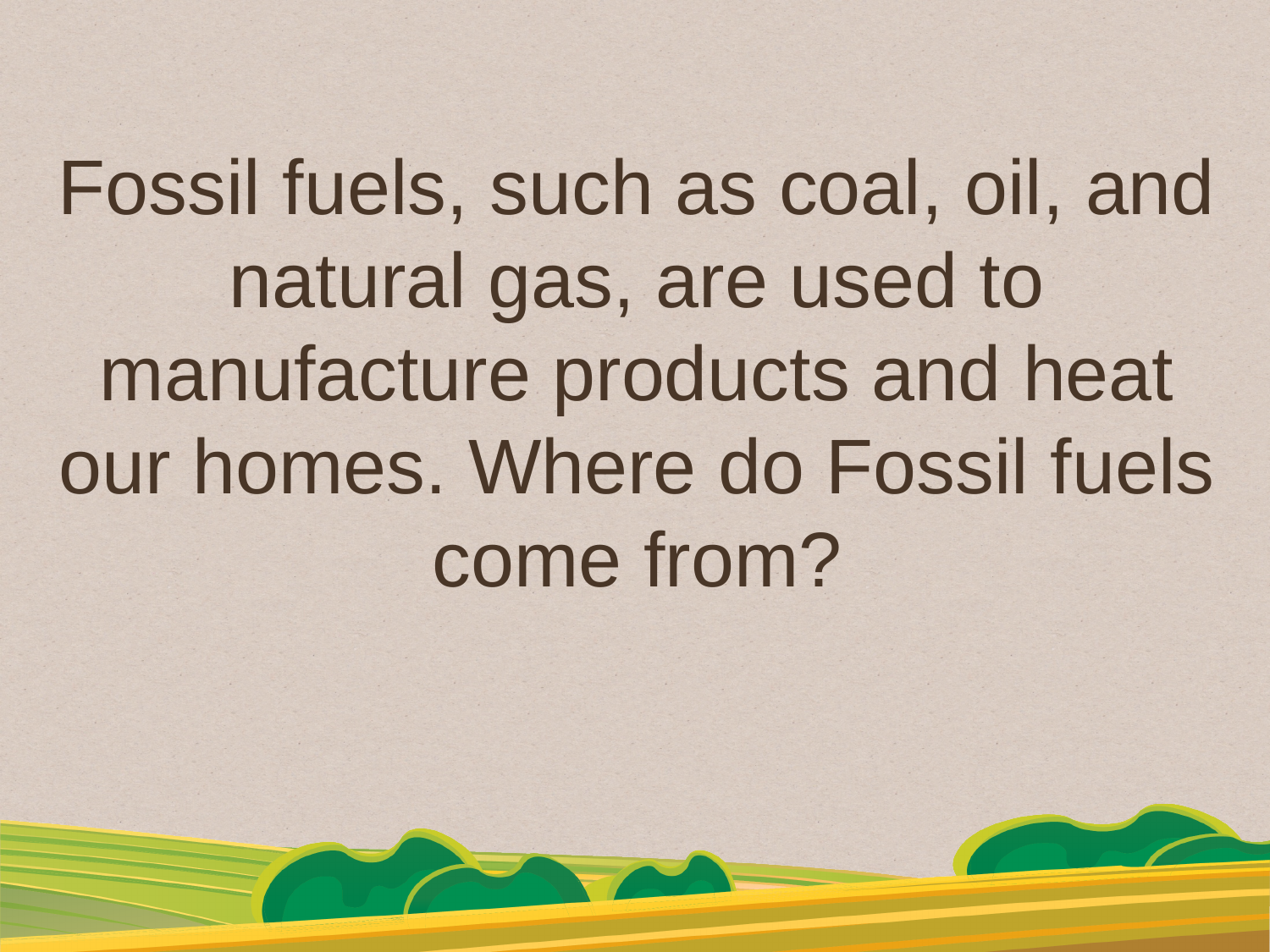

Fossil fuels, such as coal, oil, and natural gas, are used to manufacture products and heat our homes. Where do Fossil fuels come from?